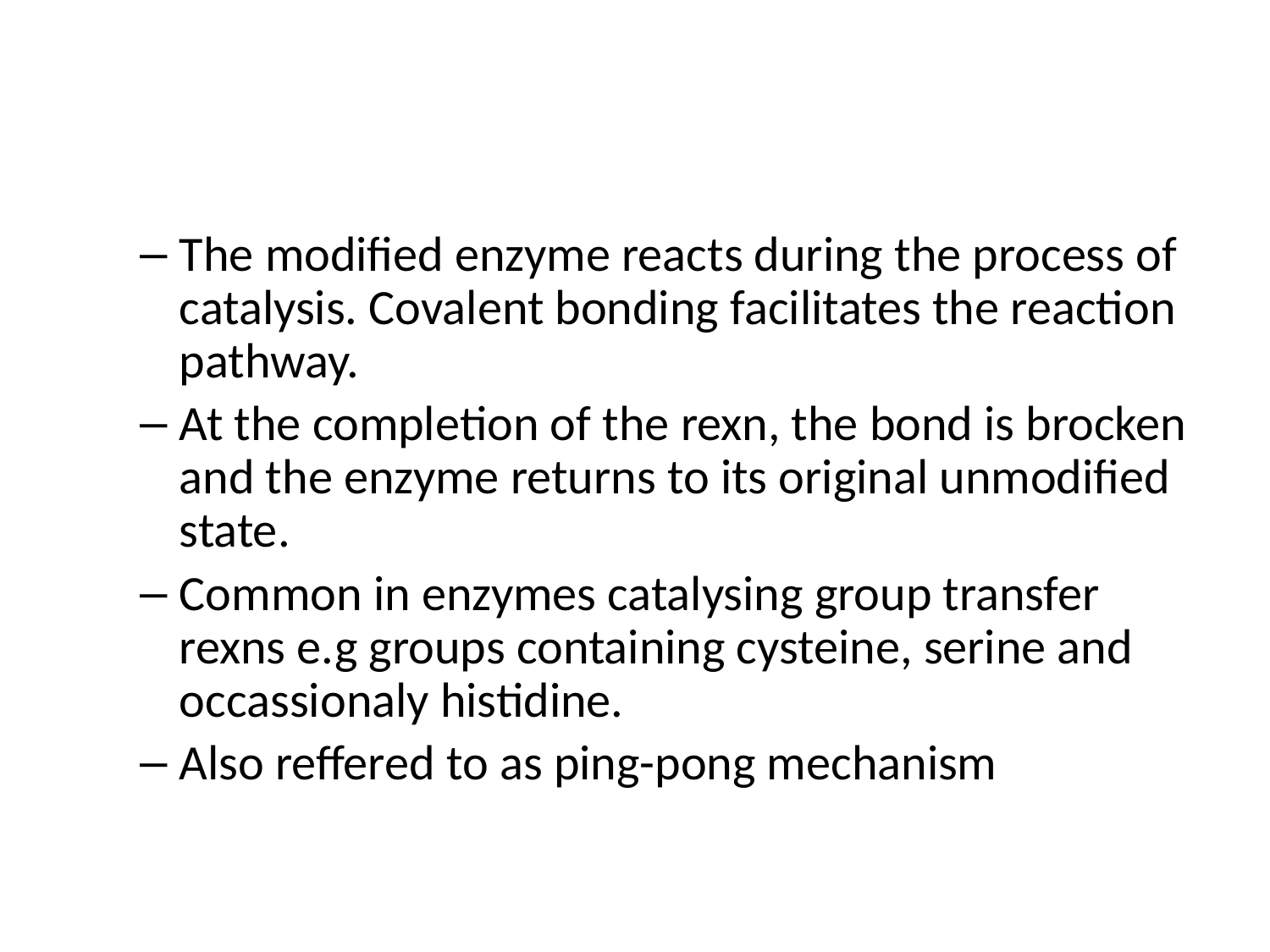

#
The modified enzyme reacts during the process of catalysis. Covalent bonding facilitates the reaction pathway.
At the completion of the rexn, the bond is brocken and the enzyme returns to its original unmodified state.
Common in enzymes catalysing group transfer rexns e.g groups containing cysteine, serine and occassionaly histidine.
Also reffered to as ping-pong mechanism